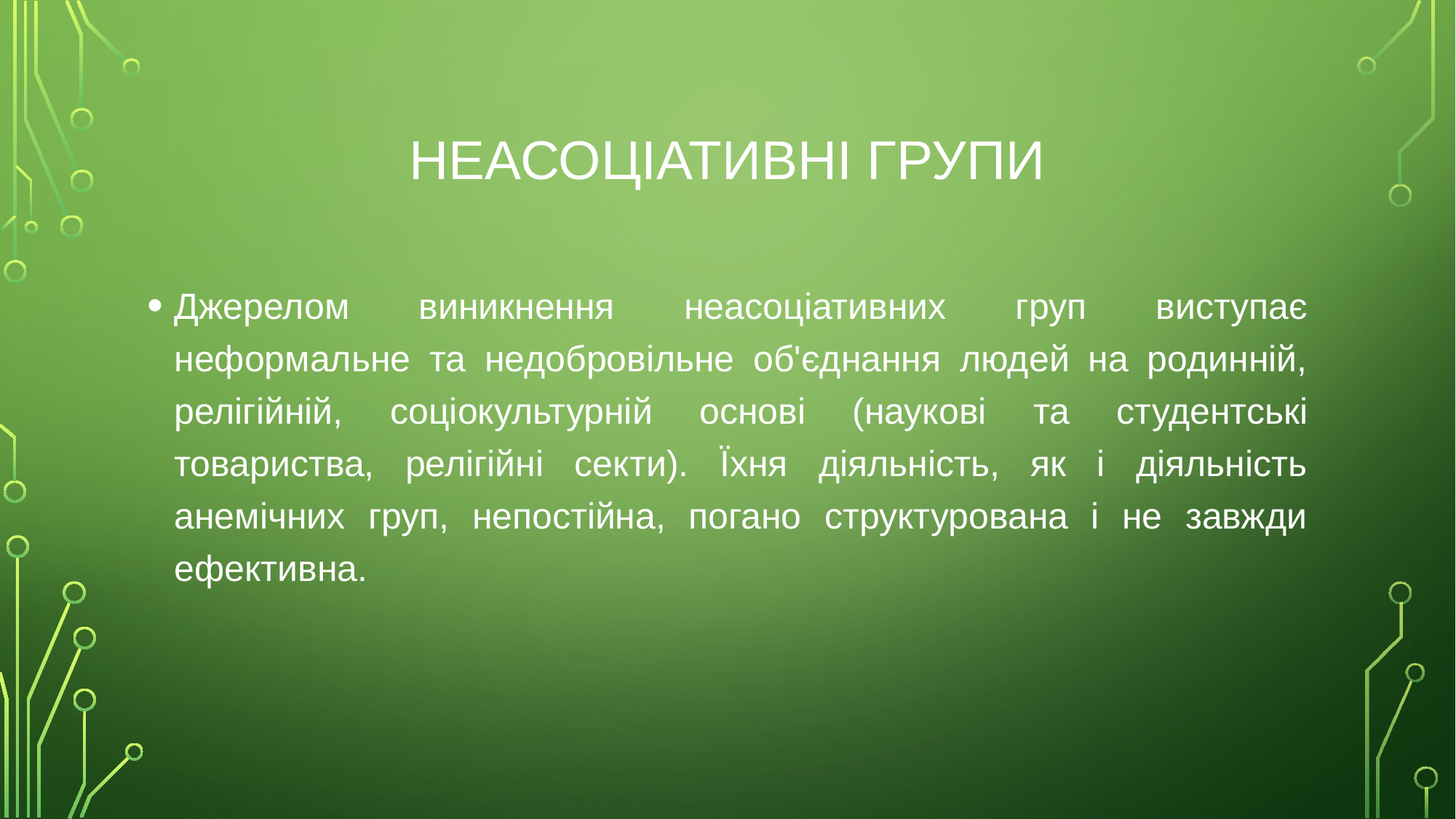

# Неасоціативні групи
Джерелом виникнення неасоціативних груп виступає неформальне та недобровільне об'єднання людей на родинній, релігійній, соціокультурній основі (наукові та студентські товариства, релігійні секти). Їхня діяльність, як і діяльність анемічних груп, непостійна, погано структурована і не завжди ефективна.